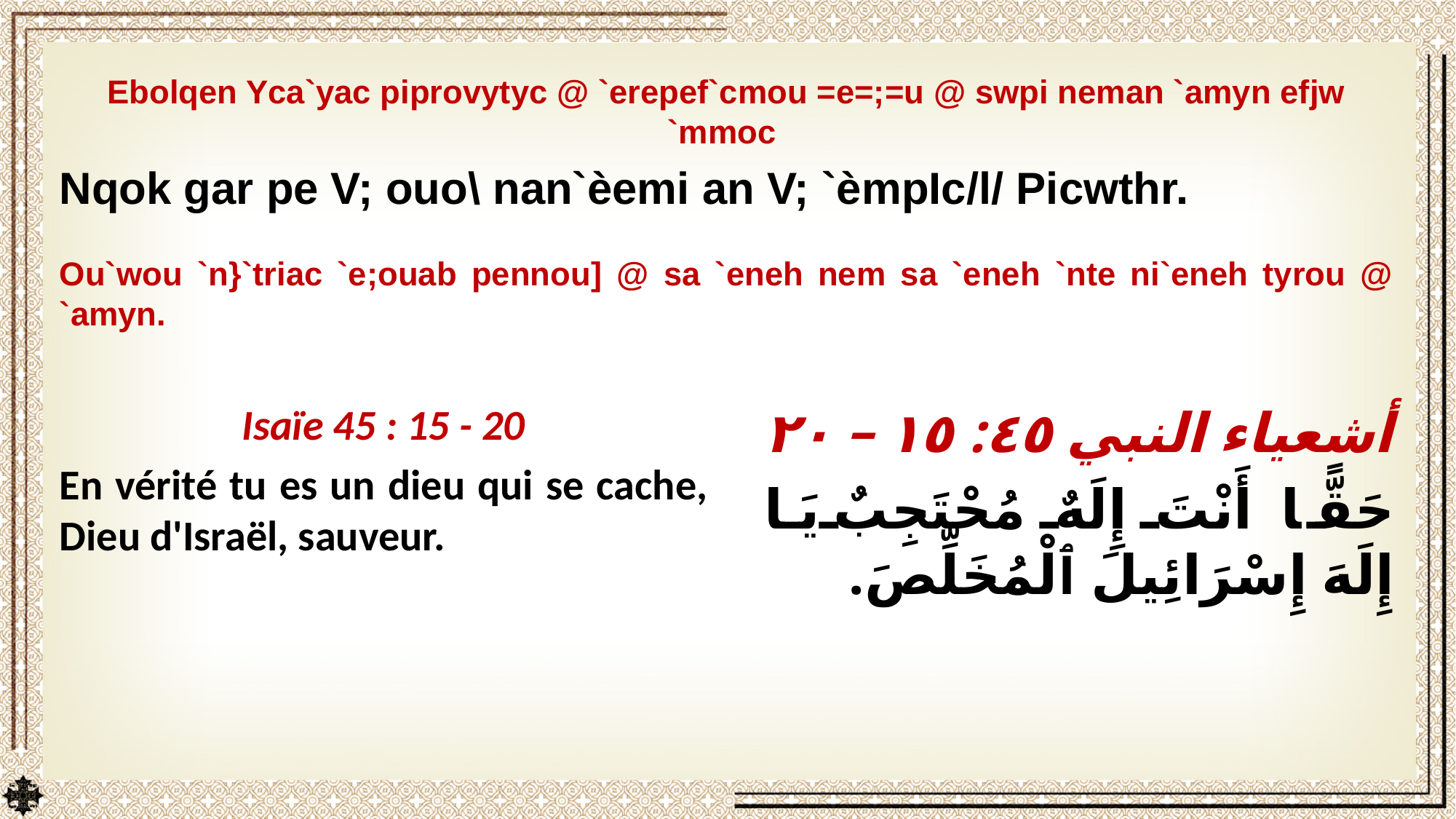

Ebolqen Yca`yac piprovytyc @ `erepef`cmou =e=;=u @ swpi neman `amyn efjw `mmoc
Nqok gar pe V; ouo\ nan`èemi an V; `èmpIc/l/ Picwthr.

Ou`wou `n}`triac `e;ouab pennou] @ sa `eneh nem sa `eneh `nte ni`eneh tyrou @ `amyn.

Isaïe 45 : 15 - 20
En vérité tu es un dieu qui se cache, Dieu d'Israël, sauveur.
أشعياء النبي ٤٥: ١٥ – ٢٠
حَقًّا أَنْتَ إِلَهٌ مُحْتَجِبٌ يَا إِلَهَ إِسْرَائِيلَ ٱلْمُخَلِّصَ.